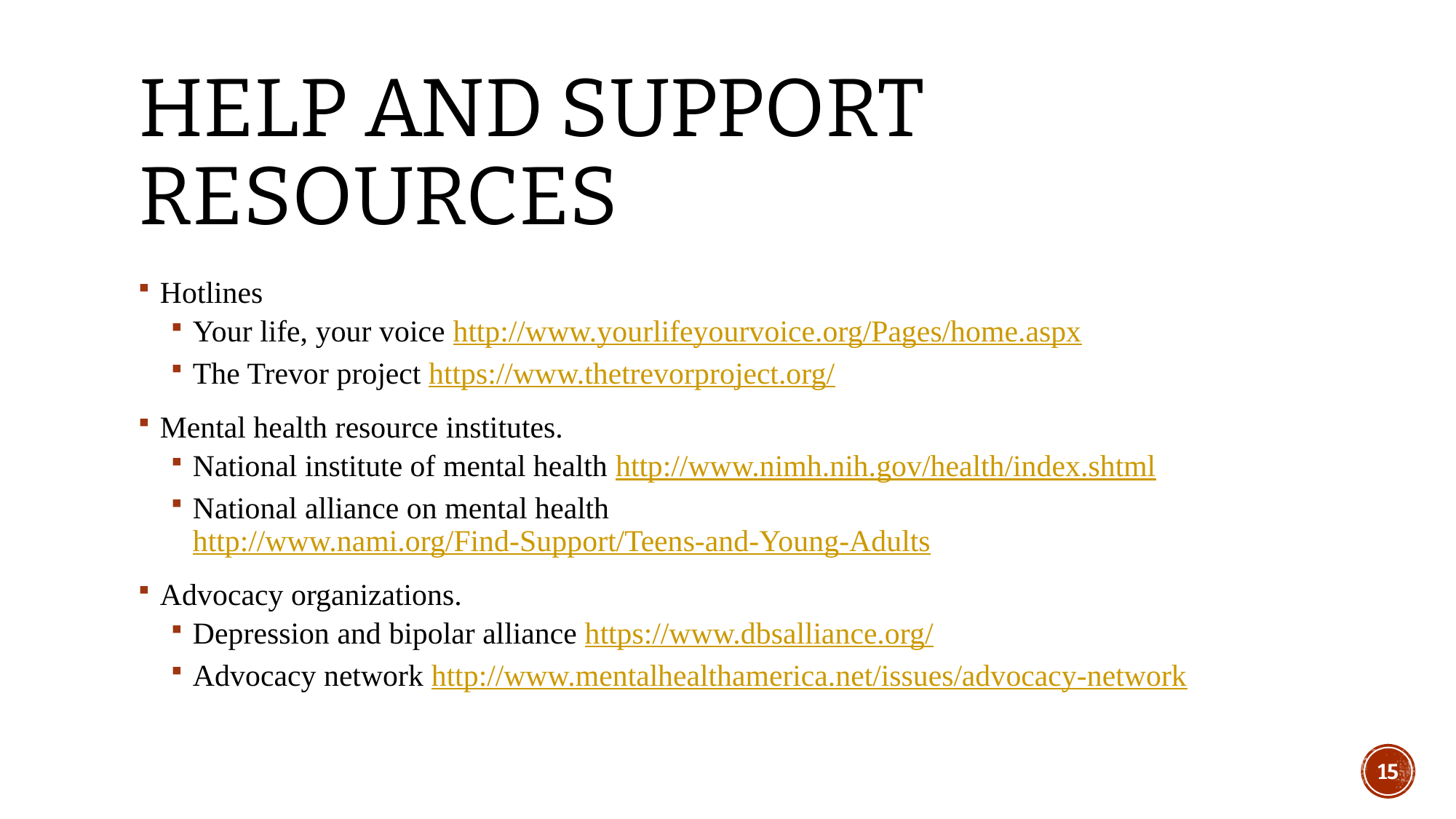

# Help and support resources

Hotlines
Your life, your voice http://www.yourlifeyourvoice.org/Pages/home.aspx
The Trevor project https://www.thetrevorproject.org/
Mental health resource institutes.
National institute of mental health http://www.nimh.nih.gov/health/index.shtml
National alliance on mental health http://www.nami.org/Find-Support/Teens-and-Young-Adults
Advocacy organizations.
Depression and bipolar alliance https://www.dbsalliance.org/
Advocacy network http://www.mentalhealthamerica.net/issues/advocacy-network
15